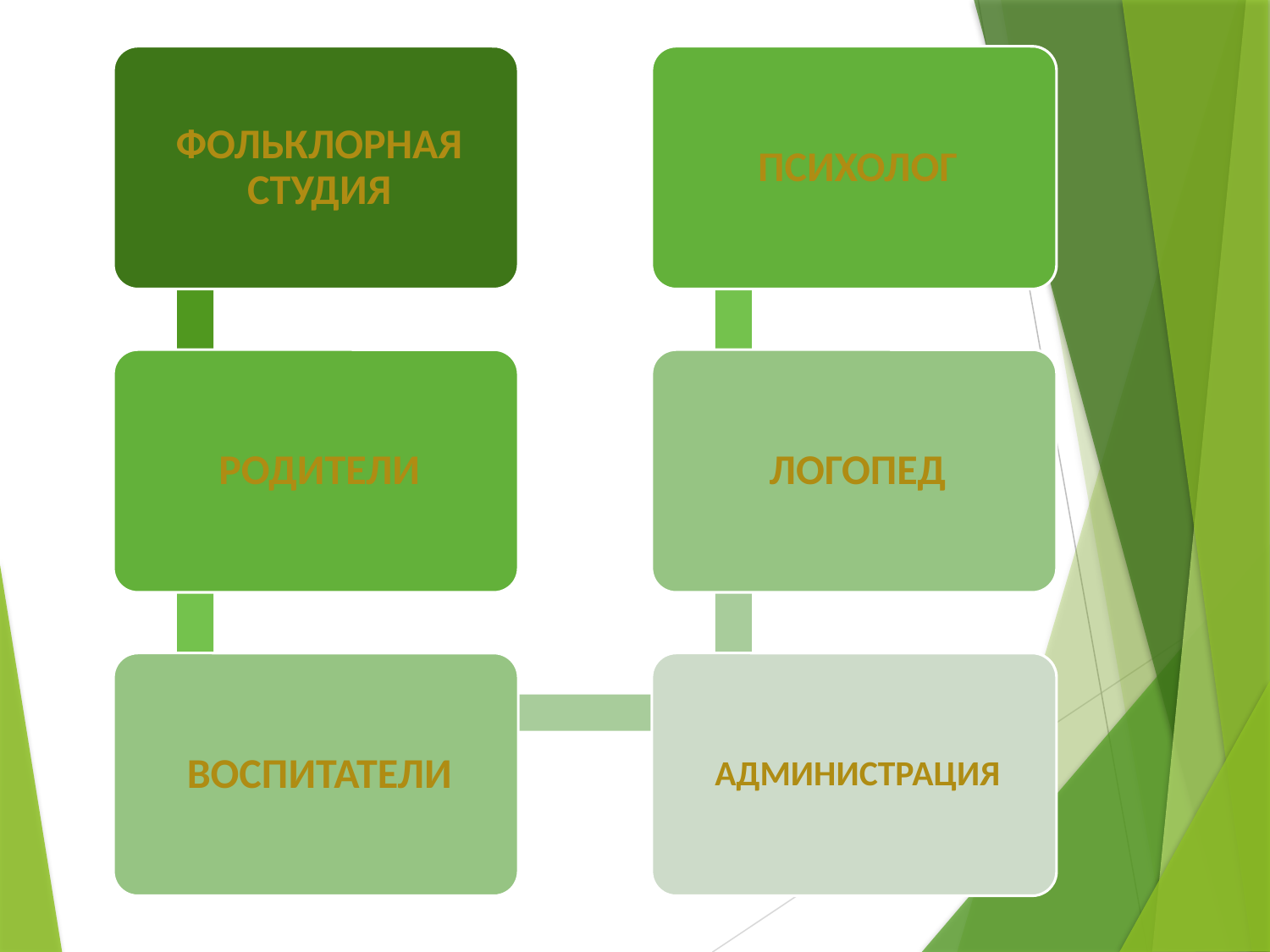

ФОЛЬКЛОРНАЯ СТУДИЯ
РОДИТЕЛИ
ВОСПИТАТЕЛИ
АДМИНИСТРАЦИЯ
ЛОГОПЕД
ПСИХОЛОГ